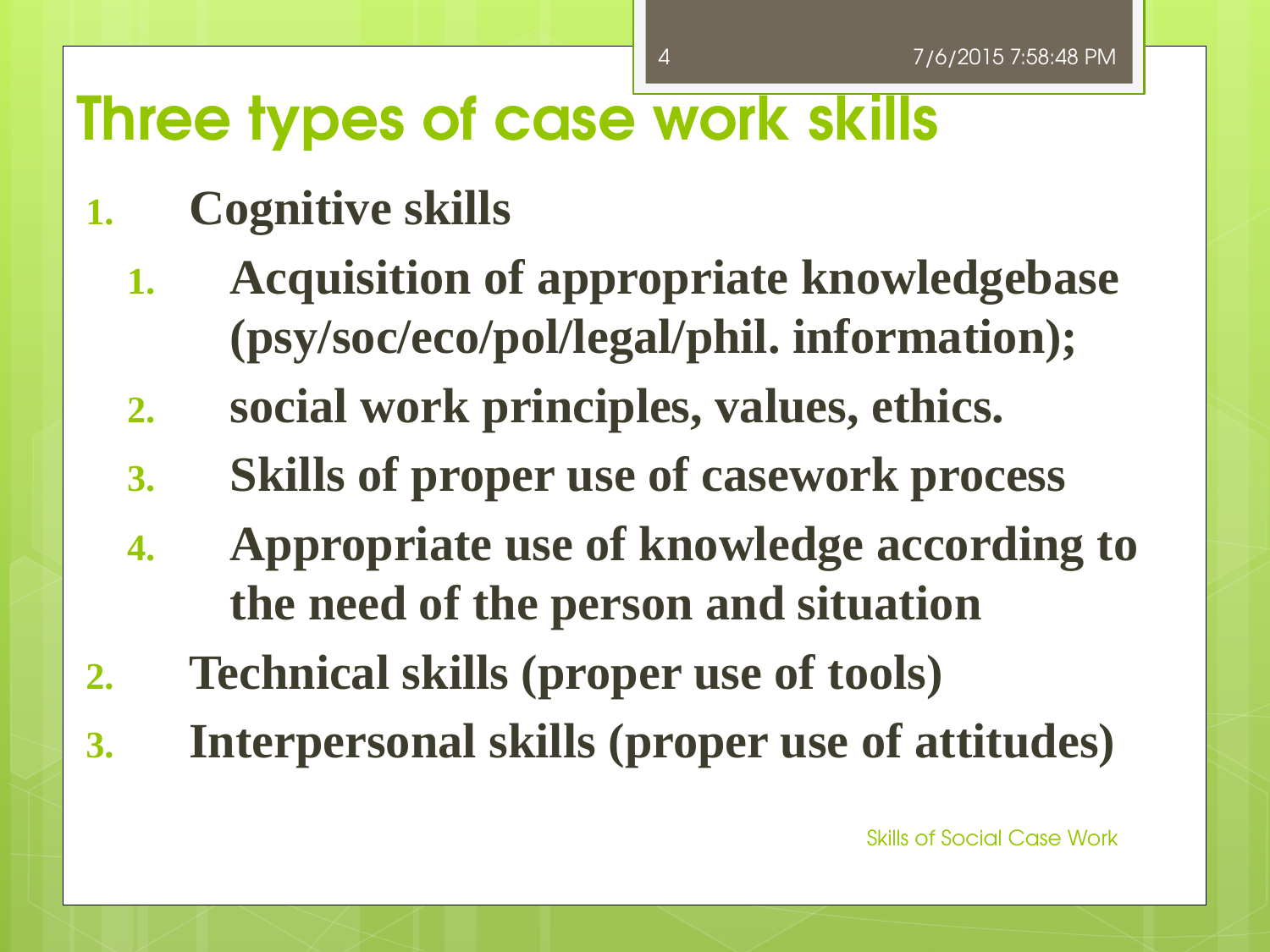

4
7/6/2015 7:58:48 PM
# Three types of case work skills
Cognitive skills
Acquisition of appropriate knowledgebase (psy/soc/eco/pol/legal/phil. information);
social work principles, values, ethics.
Skills of proper use of casework process
Appropriate use of knowledge according to the need of the person and situation
Technical skills (proper use of tools)
Interpersonal skills (proper use of attitudes)
Skills of Social Case Work